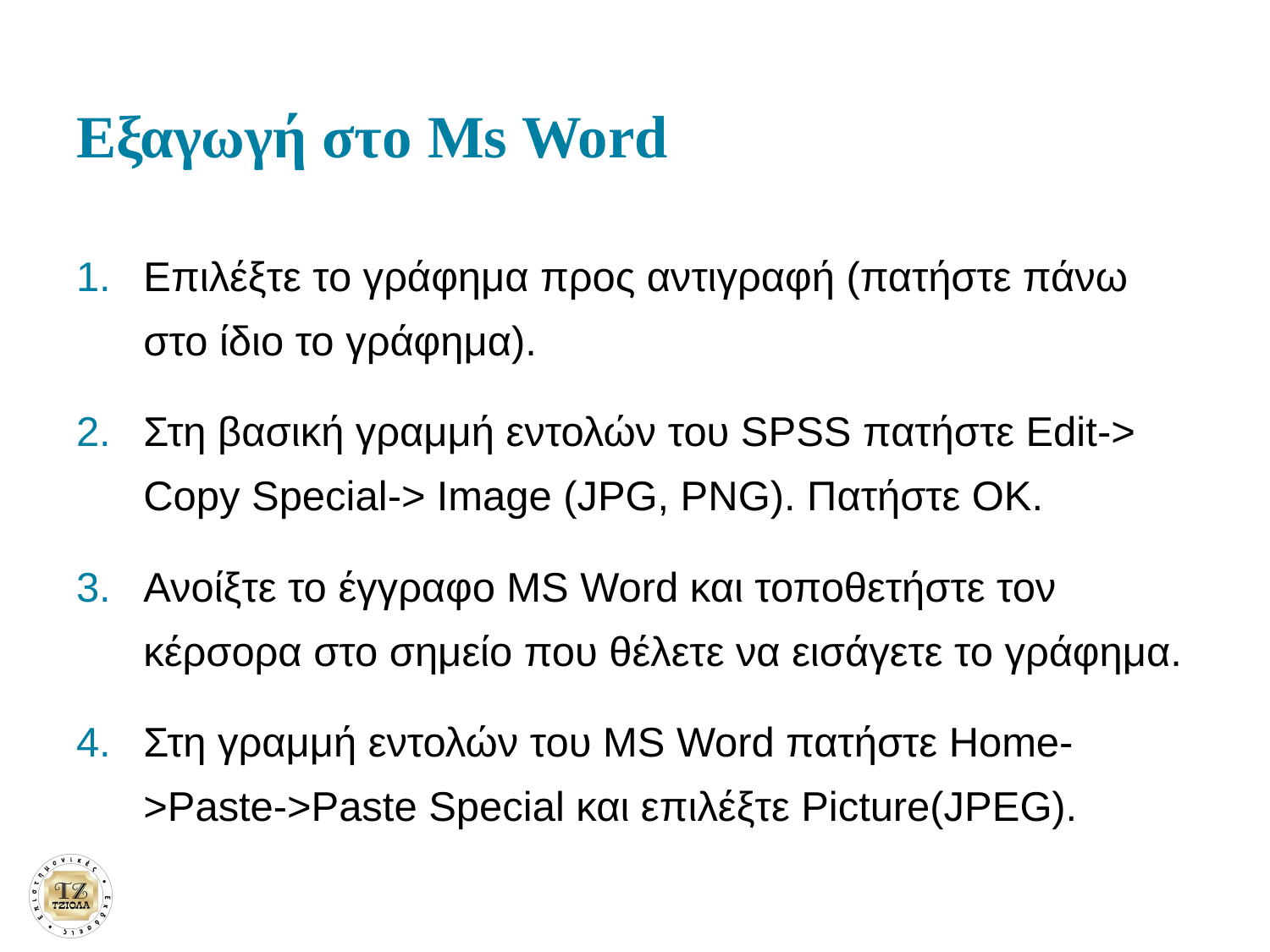

# Εξαγωγή στο Ms Word
Επιλέξτε το γράφημα προς αντιγραφή (πατήστε πάνω στο ίδιο το γράφημα).
Στη βασική γραμμή εντολών του SPSS πατήστε Edit-> Copy Special-> Image (JPG, PNG). Πατήστε ΟΚ.
Ανοίξτε το έγγραφο MS Word και τοποθετήστε τον κέρσορα στο σημείο που θέλετε να εισάγετε το γράφημα.
Στη γραμμή εντολών του MS Word πατήστε Home->Paste->Paste Special και επιλέξτε Picture(JPEG).